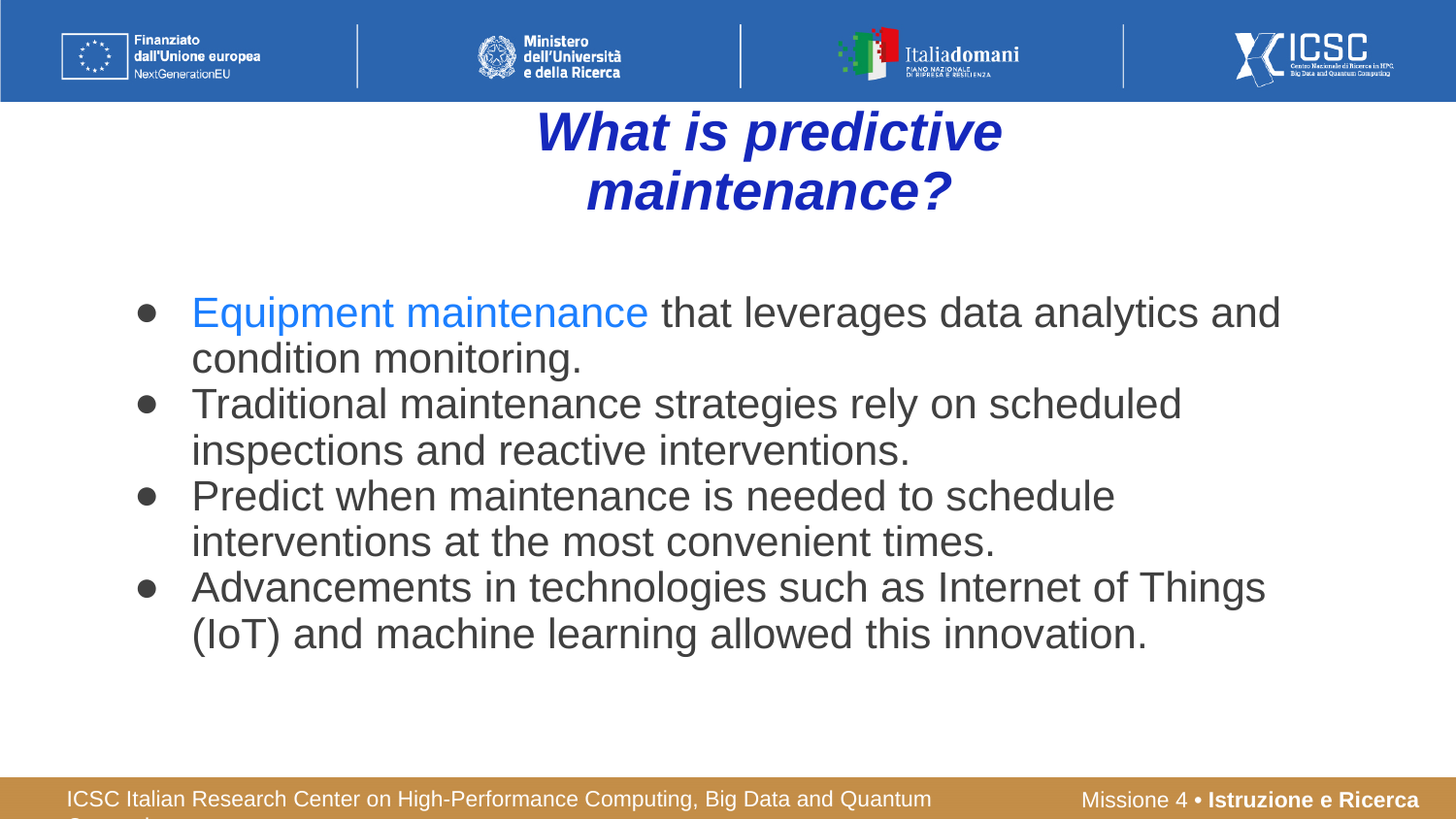

# What is predictive maintenance?
Equipment maintenance that leverages data analytics and condition monitoring.
Traditional maintenance strategies rely on scheduled inspections and reactive interventions.
Predict when maintenance is needed to schedule interventions at the most convenient times.
Advancements in technologies such as Internet of Things (IoT) and machine learning allowed this innovation.